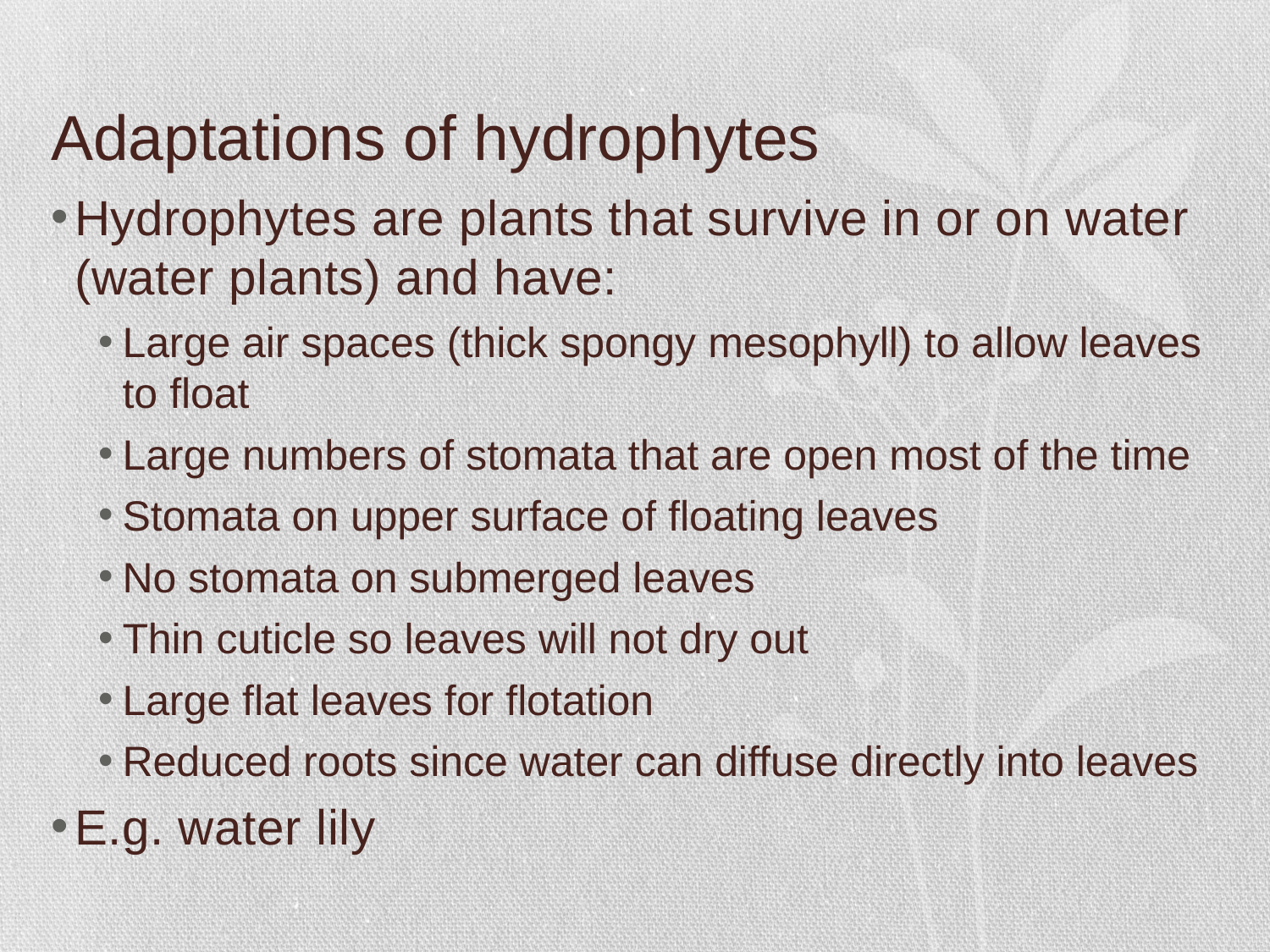

# Adaptations of hydrophytes
Hydrophytes are plants that survive in or on water (water plants) and have:
Large air spaces (thick spongy mesophyll) to allow leaves to float
Large numbers of stomata that are open most of the time
Stomata on upper surface of floating leaves
No stomata on submerged leaves
Thin cuticle so leaves will not dry out
Large flat leaves for flotation
Reduced roots since water can diffuse directly into leaves
E.g. water lily